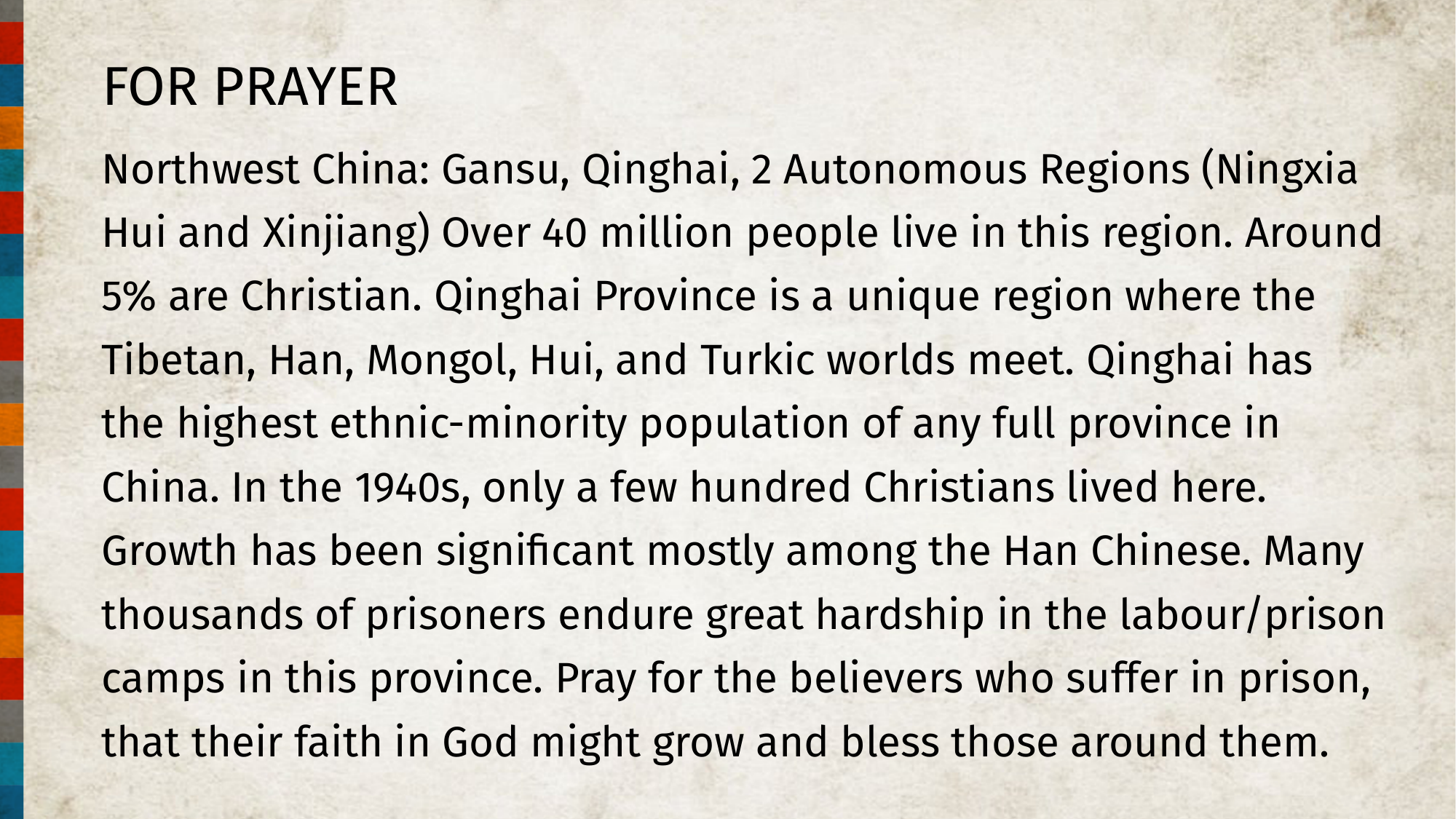

FOR PRAYER
Northwest China: Gansu, Qinghai, 2 Autonomous Regions (Ningxia Hui and Xinjiang) Over 40 million people live in this region. Around 5% are Christian. Qinghai Province is a unique region where the Tibetan, Han, Mongol, Hui, and Turkic worlds meet. Qinghai has the highest ethnic-minority population of any full province in China. In the 1940s, only a few hundred Christians lived here. Growth has been significant mostly among the Han Chinese. Many thousands of prisoners endure great hardship in the labour/prison camps in this province. Pray for the believers who suffer in prison, that their faith in God might grow and bless those around them.